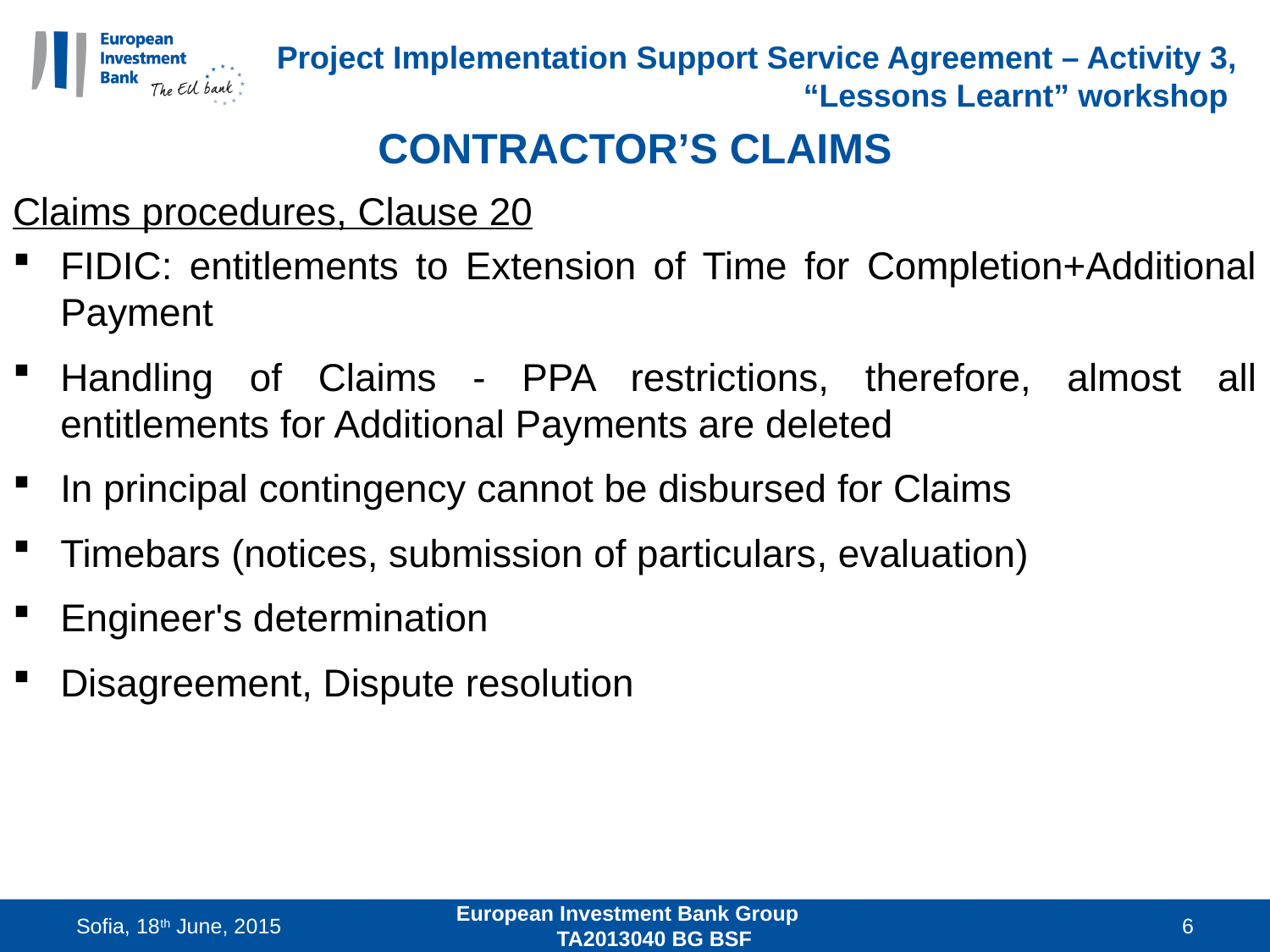

# Project Implementation Support Service Agreement – Activity 3, “Lessons Learnt” workshop
CONTRACTOR’S CLAIMS
Claims procedures, Clause 20
FIDIC: entitlements to Extension of Time for Completion+Additional Payment
Handling of Claims - PPA restrictions, therefore, almost all entitlements for Additional Payments are deleted
In principal contingency cannot be disbursed for Claims
Timebars (notices, submission of particulars, evaluation)
Engineer's determination
Disagreement, Dispute resolution

Sofia, 18th June, 2015
European Investment Bank Group          TA2013040 BG BSF
6